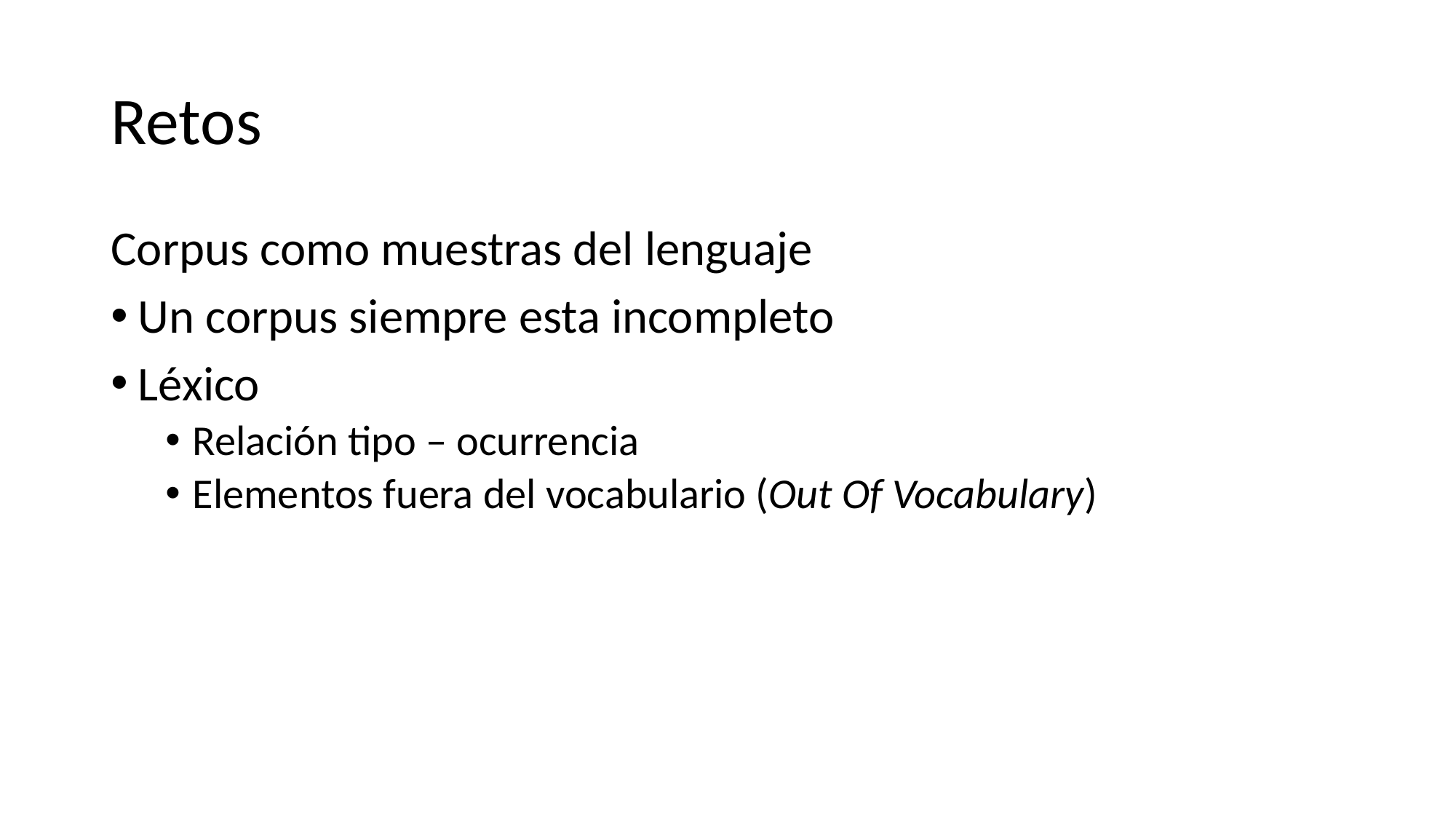

# Retos
Corpus como muestras del lenguaje
Un corpus siempre esta incompleto
Léxico
Relación tipo – ocurrencia
Elementos fuera del vocabulario (Out Of Vocabulary)